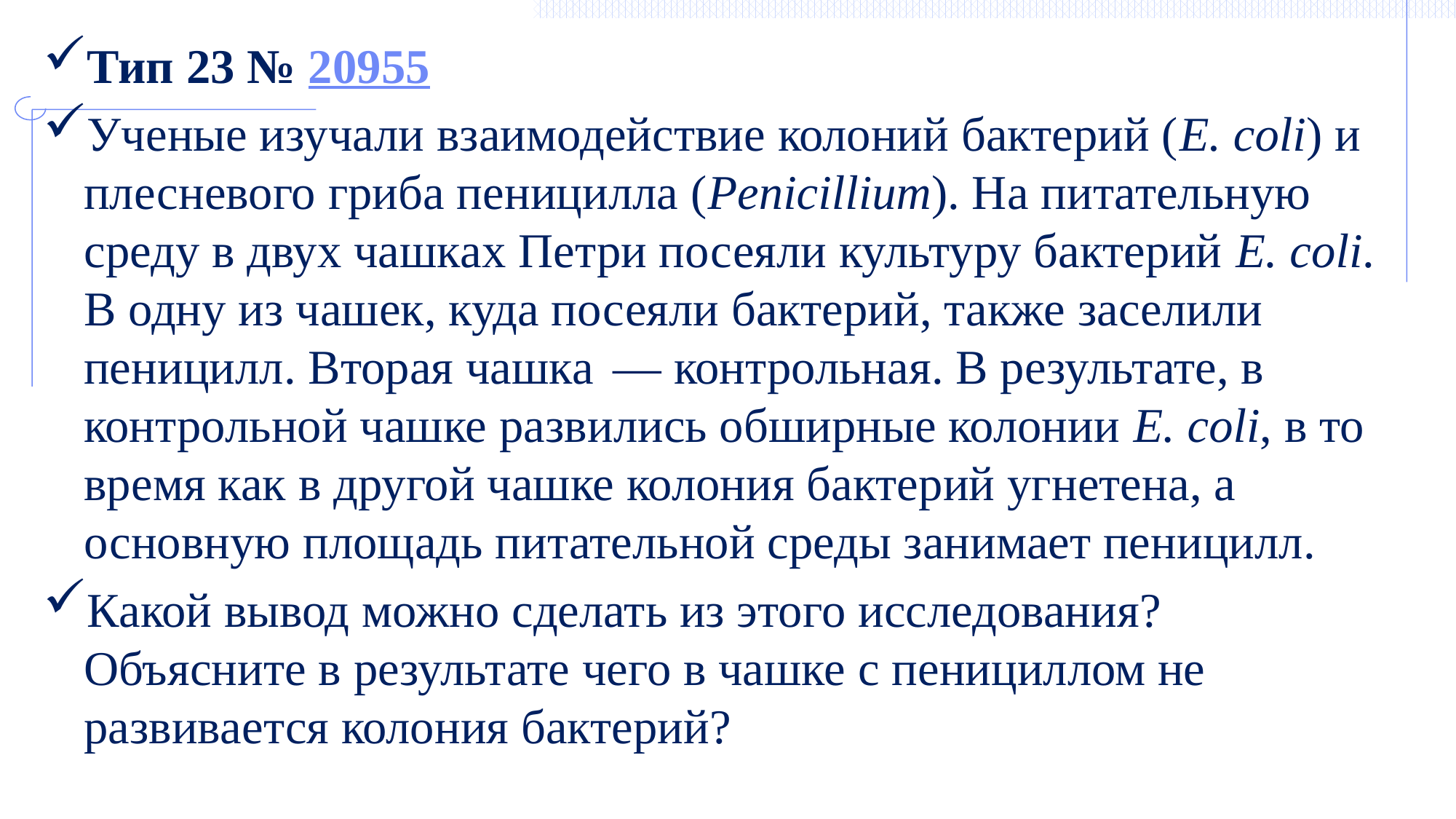

Тип 23 № 20955
Ученые изучали взаимодействие колоний бактерий (E. coli) и плесневого гриба пеницилла (Penicillium). На питательную среду в двух чашках Петри посеяли культуру бактерий E. coli. В одну из чашек, куда посеяли бактерий, также заселили пеницилл. Вторая чашка  — контрольная. В результате, в контрольной чашке развились обширные колонии E. coli, в то время как в другой чашке колония бактерий угнетена, а основную площадь питательной среды занимает пеницилл.
Какой вывод можно сделать из этого исследования? Объясните в результате чего в чашке с пенициллом не развивается колония бактерий?